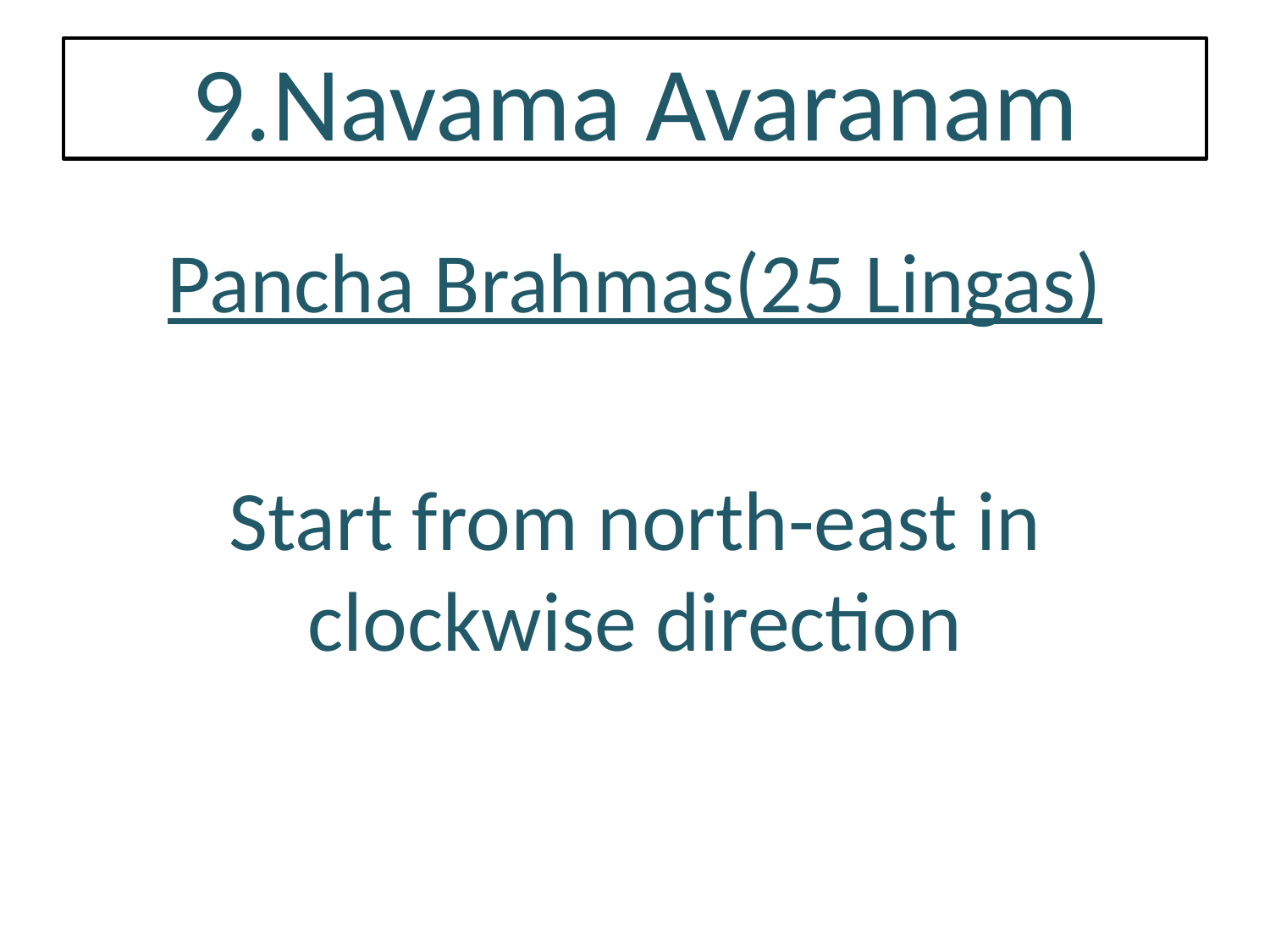

# 9.Navama Avaranam
Pancha Brahmas(25 Lingas)

Start from north-east in clockwise direction